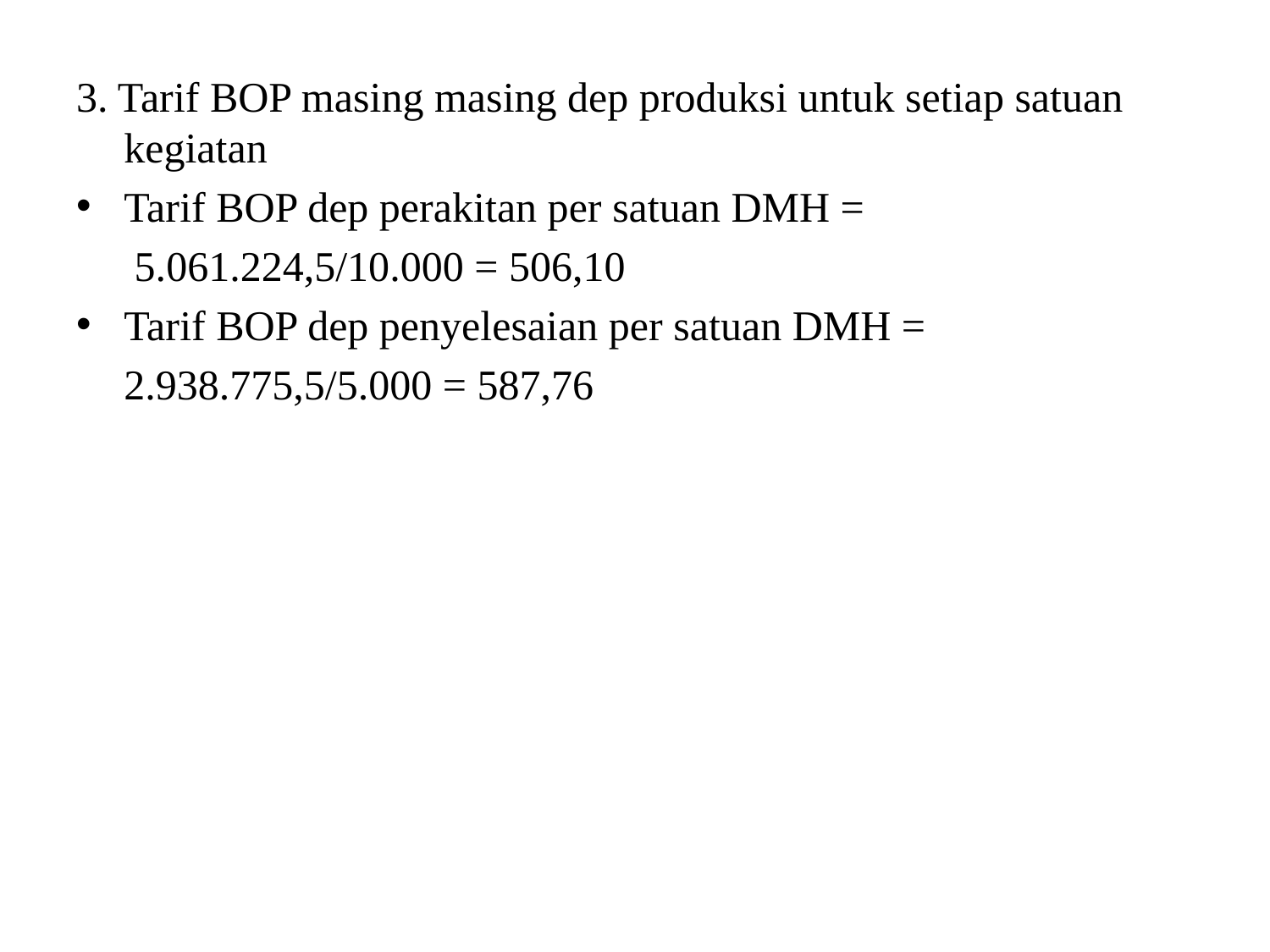

3. Tarif BOP masing masing dep produksi untuk setiap satuan kegiatan
Tarif BOP dep perakitan per satuan DMH =
	 5.061.224,5/10.000 = 506,10
Tarif BOP dep penyelesaian per satuan DMH =
	2.938.775,5/5.000 = 587,76